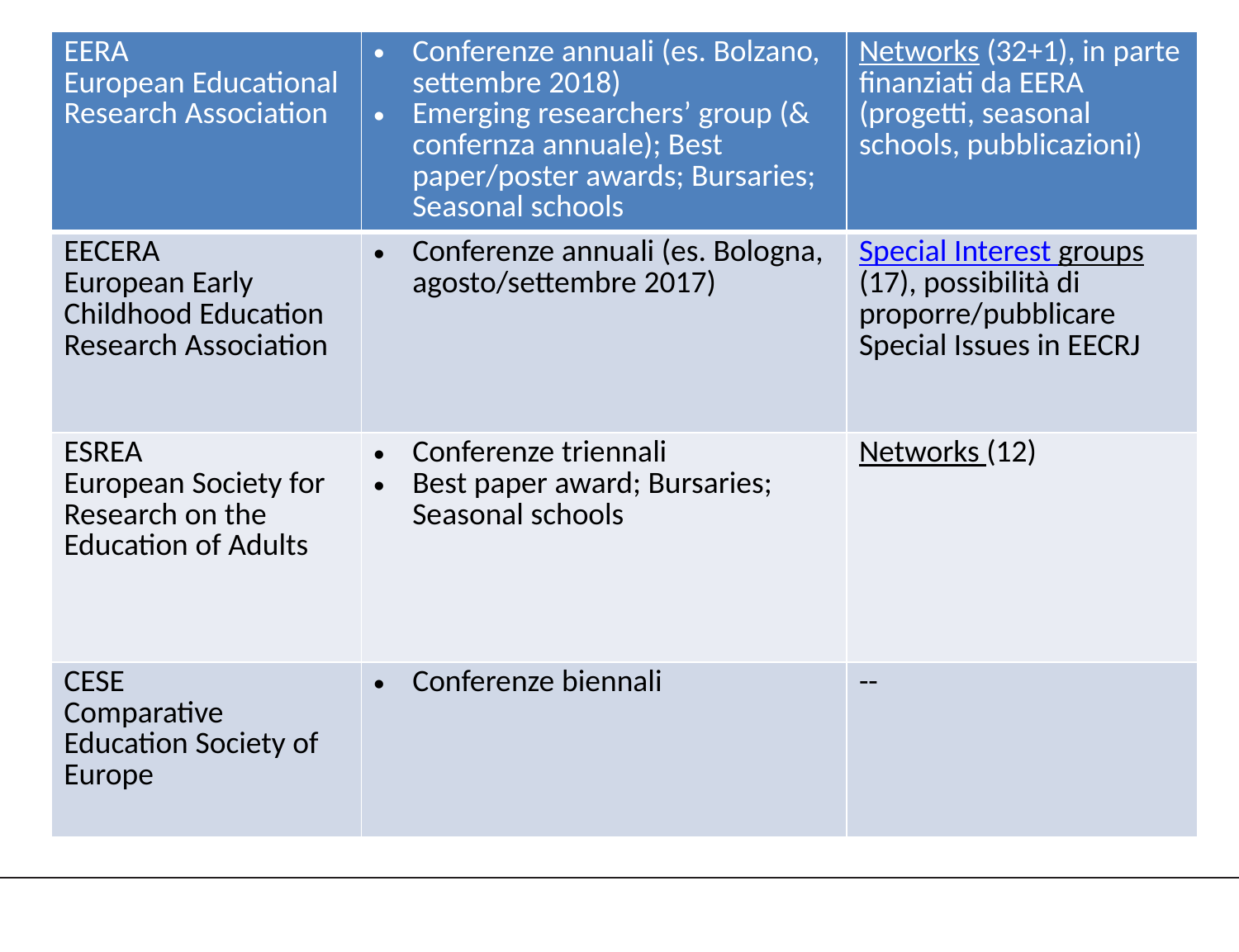

| EERA European Educational Research Association | Conferenze annuali (es. Bolzano, settembre 2018) Emerging researchers’ group (& confernza annuale); Best paper/poster awards; Bursaries; Seasonal schools | Networks (32+1), in parte finanziati da EERA (progetti, seasonal schools, pubblicazioni) |
| --- | --- | --- |
| EECERA European Early Childhood Education Research Association | Conferenze annuali (es. Bologna, agosto/settembre 2017) | Special Interest groups (17), possibilità di proporre/pubblicare Special Issues in EECRJ |
| ESREA European Society for Research on the Education of Adults | Conferenze triennali Best paper award; Bursaries; Seasonal schools | Networks (12) |
| CESE Comparative Education Society of Europe | Conferenze biennali | -- |
#